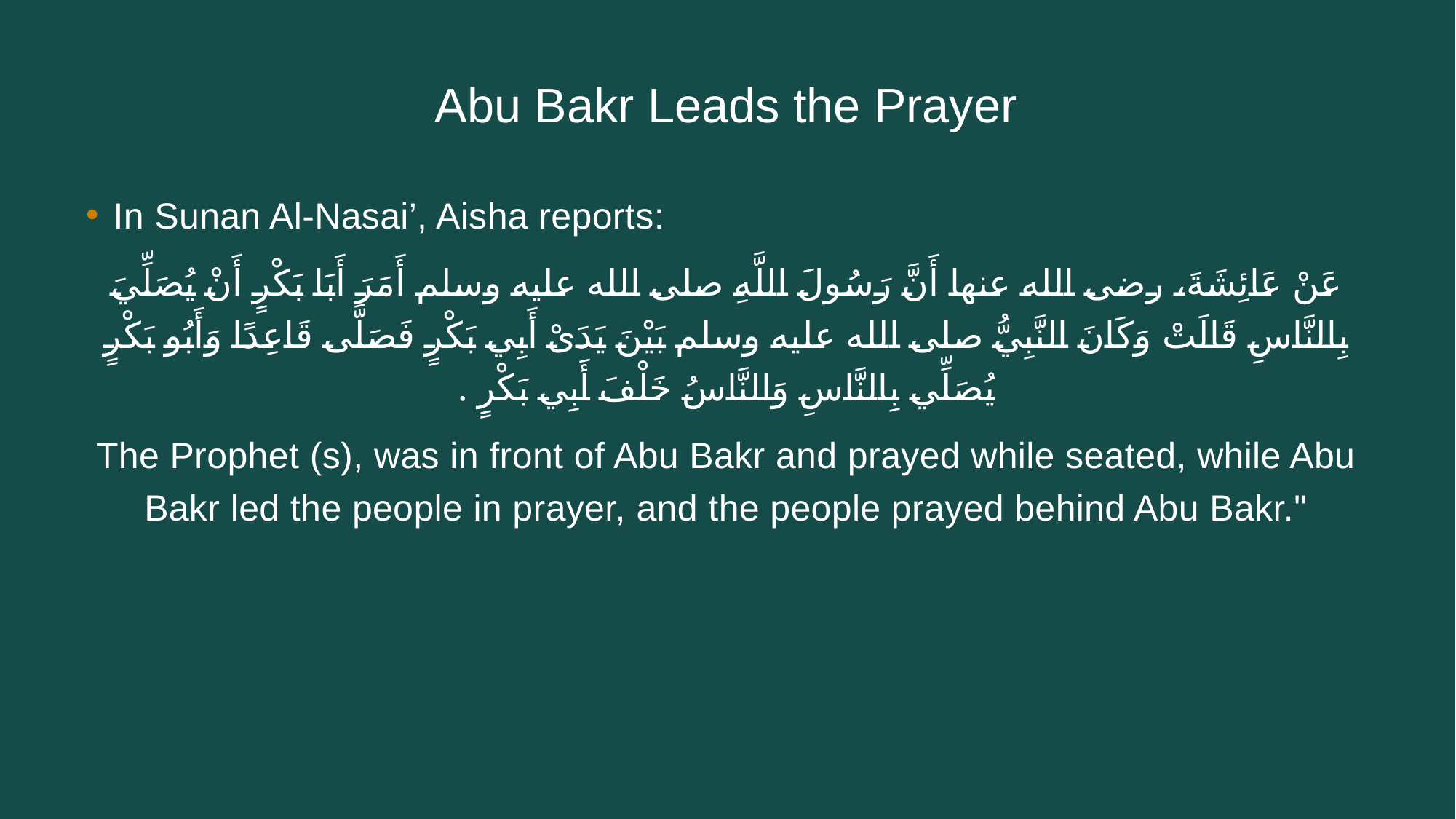

# Abu Bakr Leads the Prayer
In Sunan Al-Nasai’, Aisha reports:
عَنْ عَائِشَةَ، رضى الله عنها أَنَّ رَسُولَ اللَّهِ صلى الله عليه وسلم أَمَرَ أَبَا بَكْرٍ أَنْ يُصَلِّيَ بِالنَّاسِ قَالَتْ وَكَانَ النَّبِيُّ صلى الله عليه وسلم بَيْنَ يَدَىْ أَبِي بَكْرٍ فَصَلَّى قَاعِدًا وَأَبُو بَكْرٍ يُصَلِّي بِالنَّاسِ وَالنَّاسُ خَلْفَ أَبِي بَكْرٍ ‏.‏
The Prophet (s), was in front of Abu Bakr and prayed while seated, while Abu Bakr led the people in prayer, and the people prayed behind Abu Bakr."